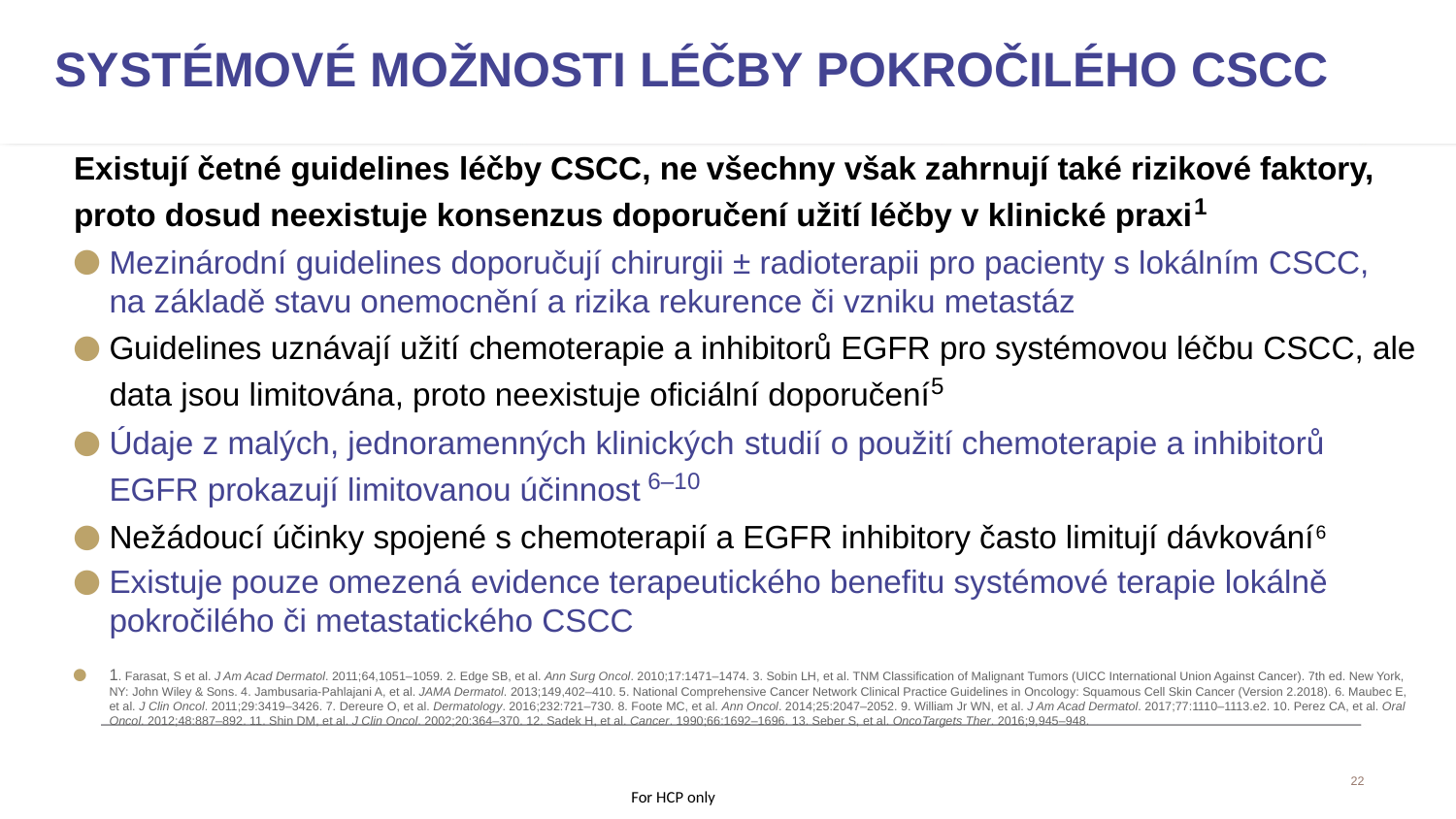

SYSTÉMOVÉ MOŽNOSTI LÉČBY POKROČILÉHO CSCC
Existují četné guidelines léčby CSCC, ne všechny však zahrnují také rizikové faktory, proto dosud neexistuje konsenzus doporučení užití léčby v klinické praxi1
Mezinárodní guidelines doporučují chirurgii ± radioterapii pro pacienty s lokálním CSCC,    na základě stavu onemocnění a rizika rekurence či vzniku metastáz
Guidelines uznávají užití chemoterapie a inhibitorů EGFR pro systémovou léčbu CSCC, ale data jsou limitována, proto neexistuje oficiální doporučení5
Údaje z malých, jednoramenných klinických studií o použití chemoterapie a inhibitorů EGFR prokazují limitovanou účinnost 6–10
Nežádoucí účinky spojené s chemoterapií a EGFR inhibitory často limitují dávkování6
Existuje pouze omezená evidence terapeutického benefitu systémové terapie lokálně pokročilého či metastatického CSCC

1. Farasat, S et al. J Am Acad Dermatol. 2011;64,1051–1059. 2. Edge SB, et al. Ann Surg Oncol. 2010;17:1471–1474. 3. Sobin LH, et al. TNM Classification of Malignant Tumors (UICC International Union Against Cancer). 7th ed. New York, NY: John Wiley & Sons. 4. Jambusaria-Pahlajani A, et al. JAMA Dermatol. 2013;149,402–410. 5. National Comprehensive Cancer Network Clinical Practice Guidelines in Oncology: Squamous Cell Skin Cancer (Version 2.2018). 6. Maubec E, et al. J Clin Oncol. 2011;29:3419–3426. 7. Dereure O, et al. Dermatology. 2016;232:721–730. 8. Foote MC, et al. Ann Oncol. 2014;25:2047–2052. 9. William Jr WN, et al. J Am Acad Dermatol. 2017;77:1110–1113.e2. 10. Perez CA, et al. Oral Oncol. 2012;48:887–892. 11. Shin DM, et al. J Clin Oncol. 2002;20:364–370. 12. Sadek H, et al. Cancer. 1990;66:1692–1696. 13. Seber S, et al. OncoTargets Ther. 2016;9,945–948.

22
For HCP only